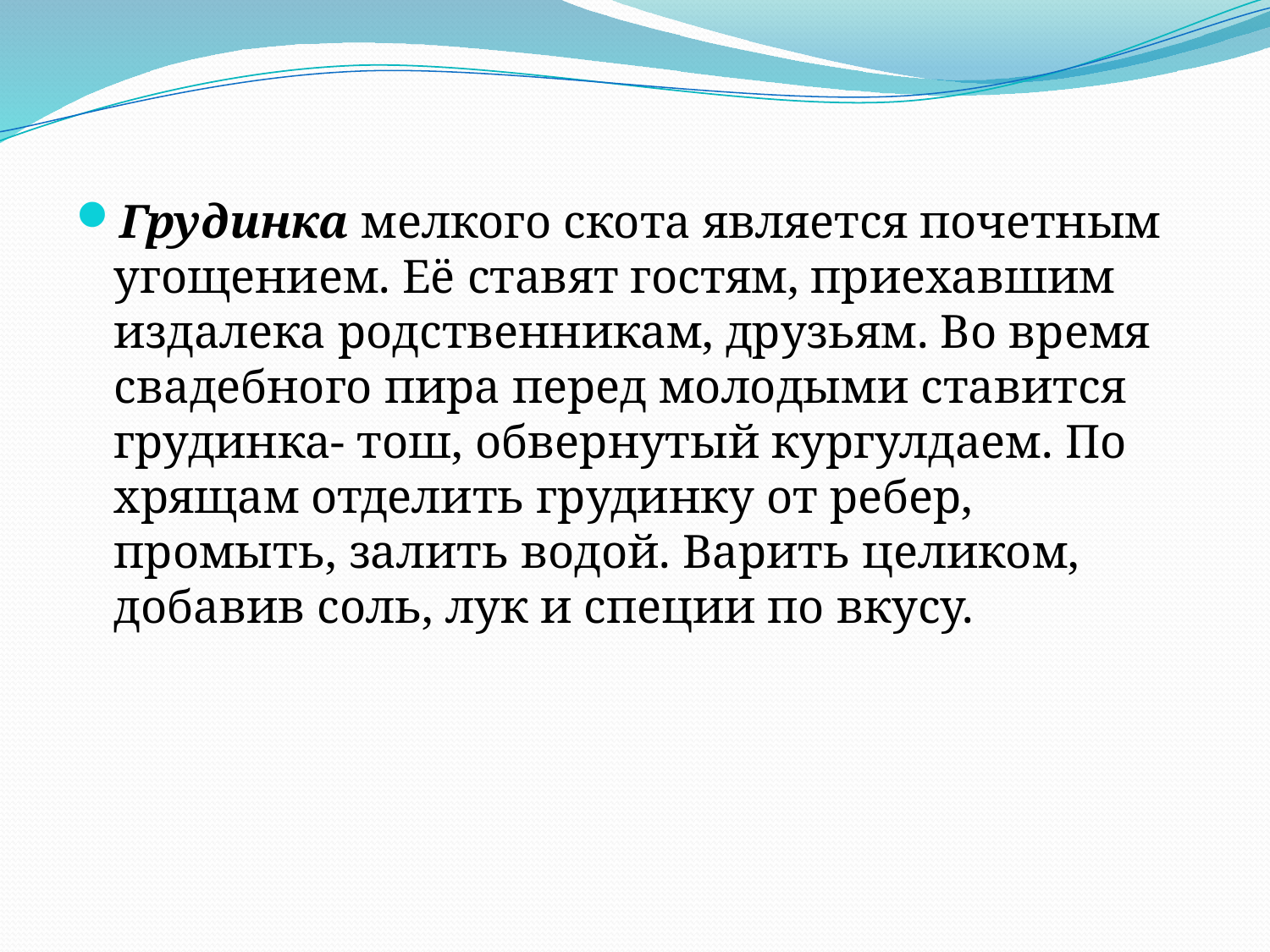

Грудинка мелкого скота является почетным угощением. Её ставят гостям, приехавшим издалека родственникам, друзьям. Во время свадебного пира перед молодыми ставится грудинка- тош, обвернутый кургулдаем. По хрящам отделить грудинку от ребер, промыть, залить водой. Варить целиком, добавив соль, лук и специи по вкусу.